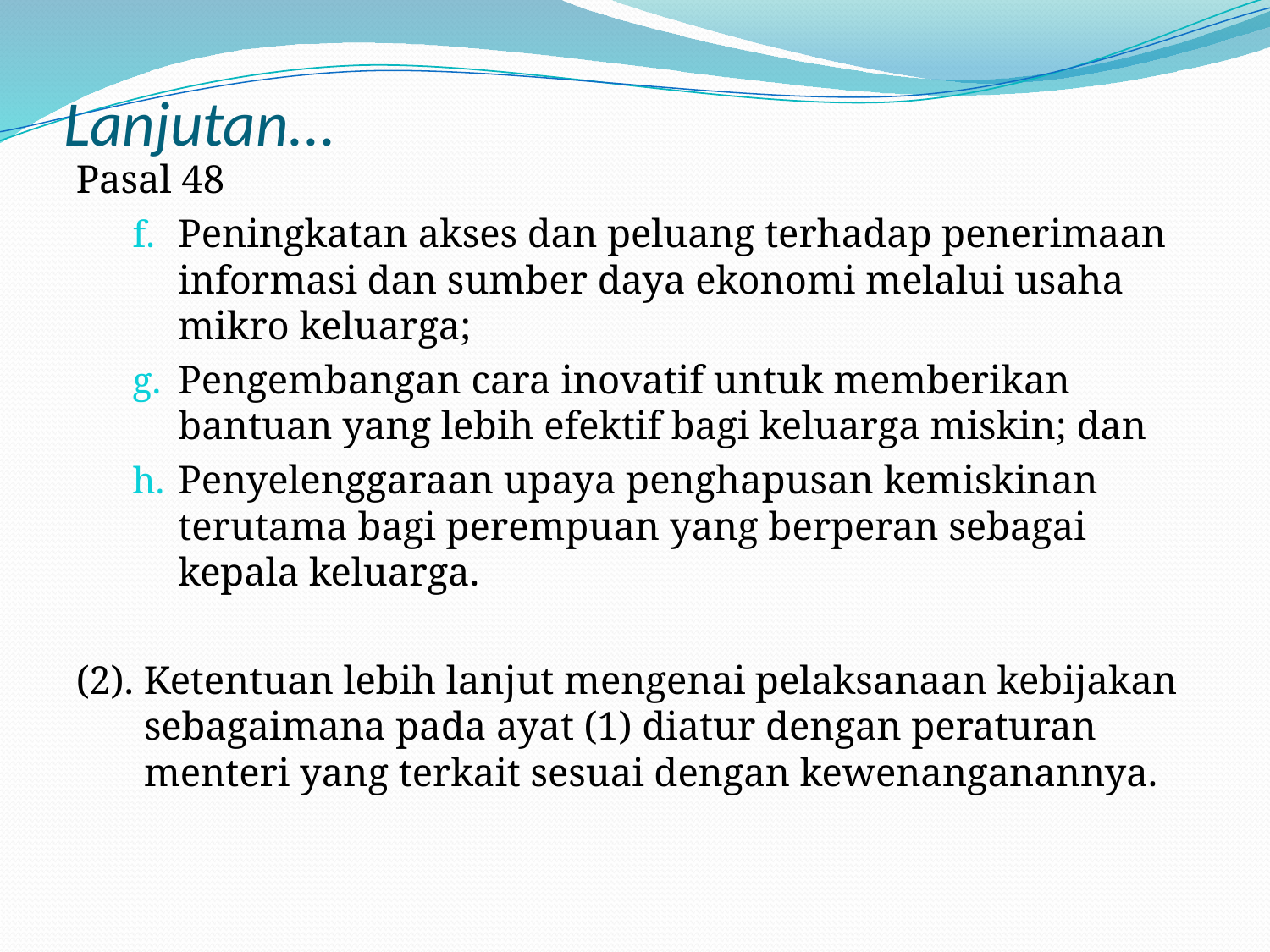

# Lanjutan...
Pasal 48
Peningkatan akses dan peluang terhadap penerimaan informasi dan sumber daya ekonomi melalui usaha mikro keluarga;
Pengembangan cara inovatif untuk memberikan bantuan yang lebih efektif bagi keluarga miskin; dan
Penyelenggaraan upaya penghapusan kemiskinan terutama bagi perempuan yang berperan sebagai kepala keluarga.

(2). Ketentuan lebih lanjut mengenai pelaksanaan kebijakan sebagaimana pada ayat (1) diatur dengan peraturan menteri yang terkait sesuai dengan kewenanganannya.